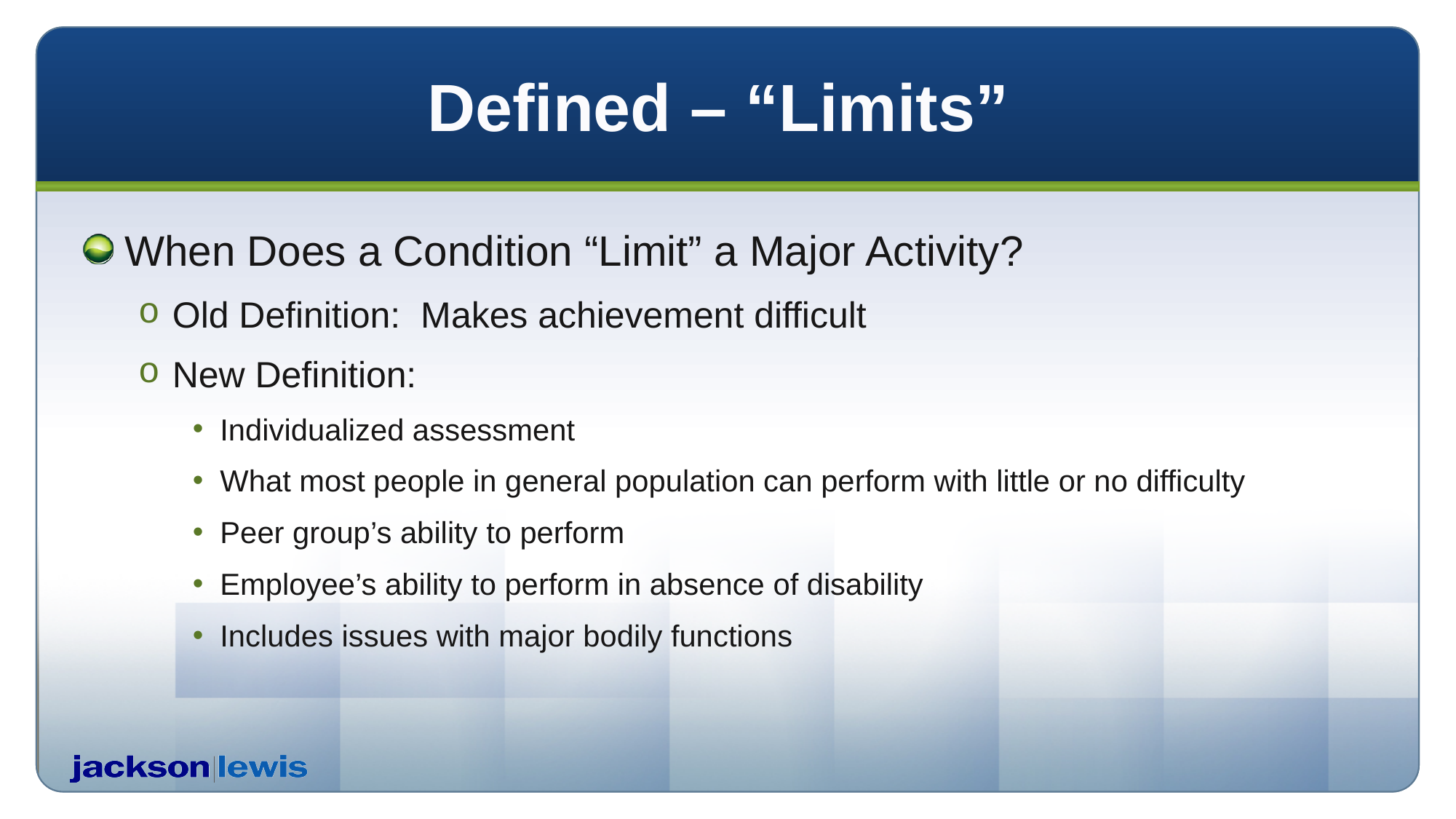

# Defined – “Limits”
When Does a Condition “Limit” a Major Activity?
Old Definition:  Makes achievement difficult
New Definition:
Individualized assessment
What most people in general population can perform with little or no difficulty
Peer group’s ability to perform
Employee’s ability to perform in absence of disability
Includes issues with major bodily functions